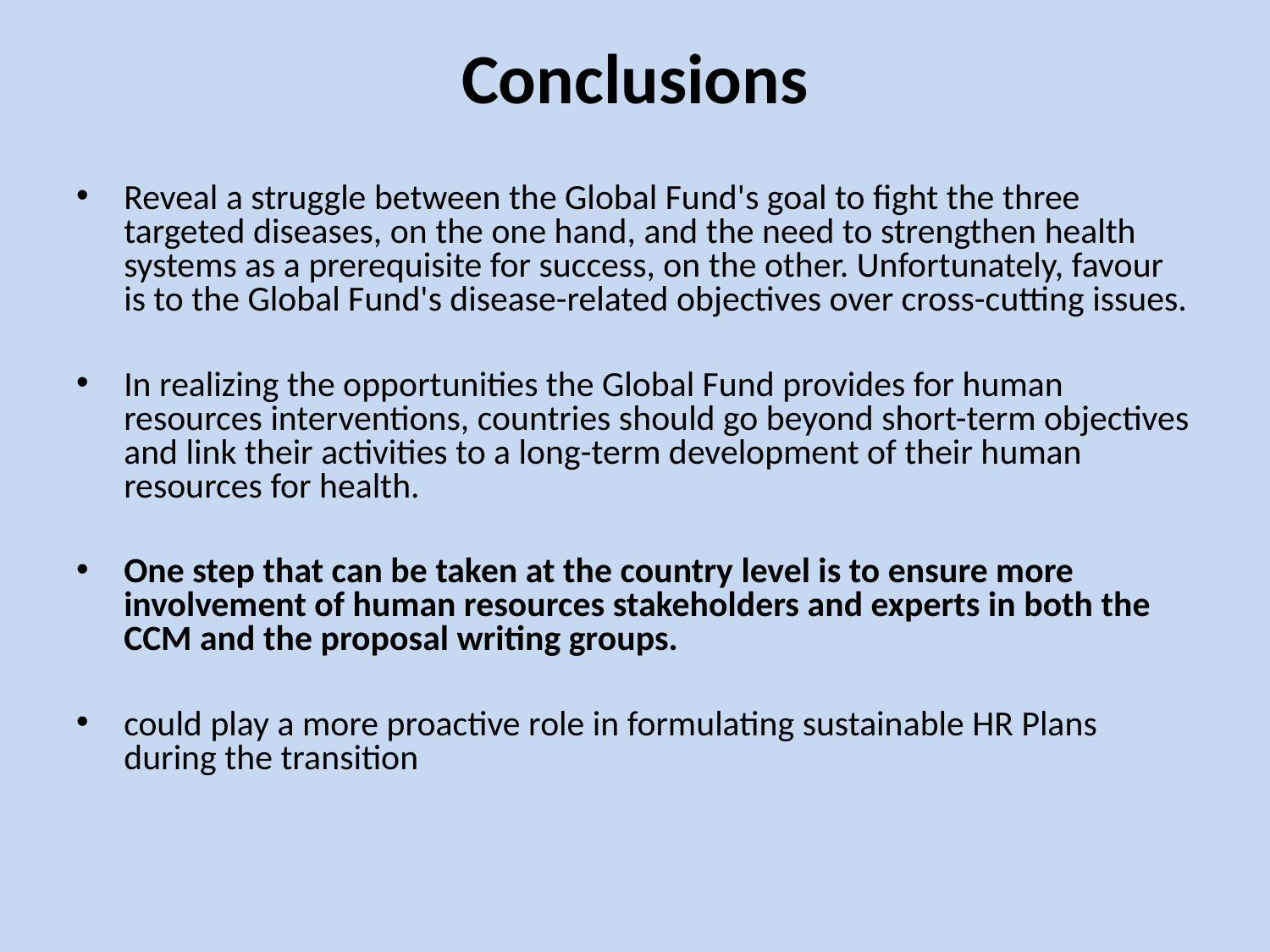

# Conclusions
Reveal a struggle between the Global Fund's goal to fight the three targeted diseases, on the one hand, and the need to strengthen health systems as a prerequisite for success, on the other. Unfortunately, favour is to the Global Fund's disease-related objectives over cross-cutting issues.

In realizing the opportunities the Global Fund provides for human resources interventions, countries should go beyond short-term objectives and link their activities to a long-term development of their human resources for health.

One step that can be taken at the country level is to ensure more involvement of human resources stakeholders and experts in both the CCM and the proposal writing groups.

could play a more proactive role in formulating sustainable HR Plans during the transition